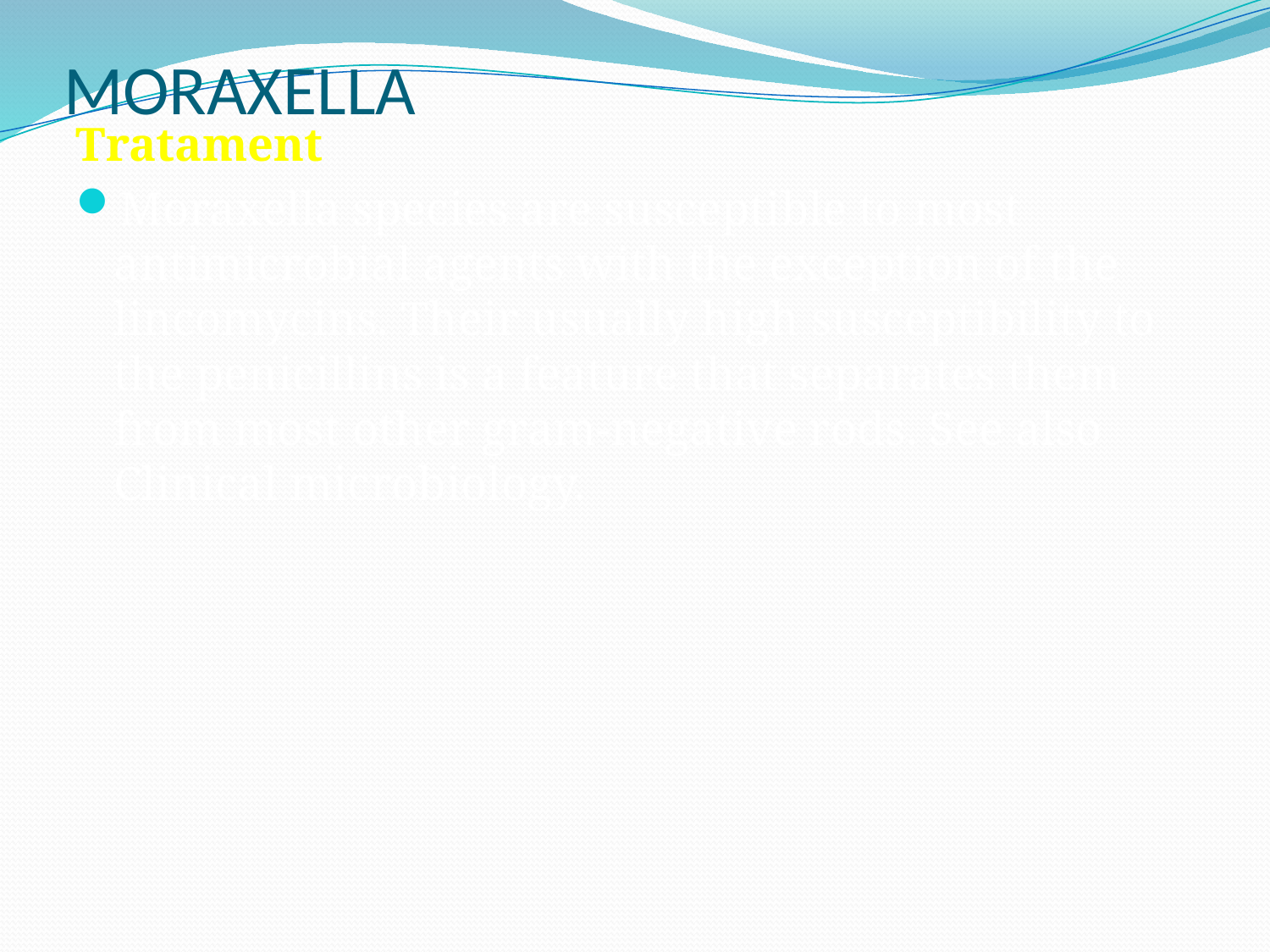

# MORAXELLA
Tratament
Moraxella species are susceptible to most antimicrobial agents with the exception of the lincomycins. Their usually high susceptibility to the penicillins is a feature that separates them from most other gram-negative rods. See also Clinical microbiology.